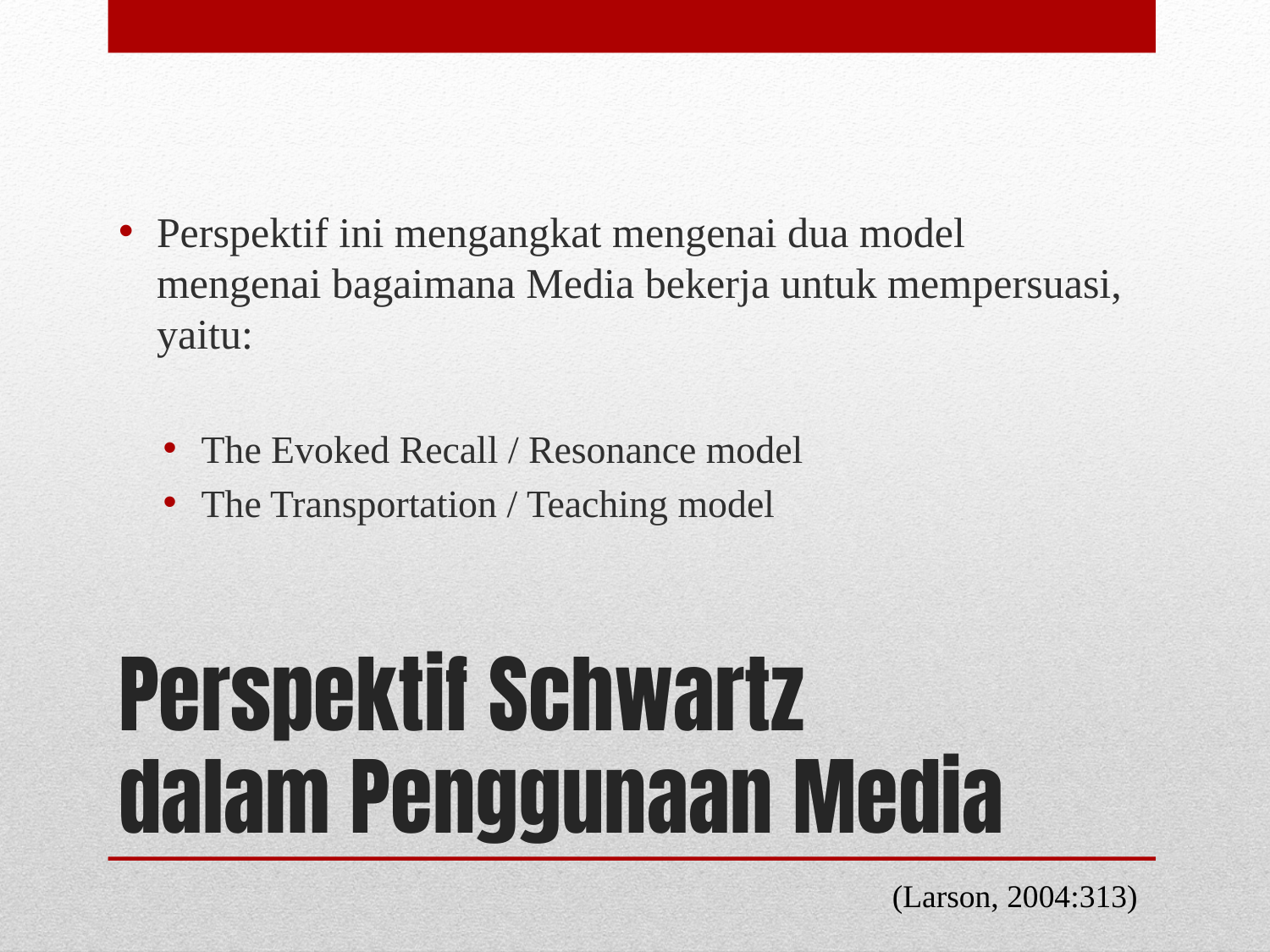

Perspektif ini mengangkat mengenai dua model mengenai bagaimana Media bekerja untuk mempersuasi, yaitu:

The Evoked Recall / Resonance model
The Transportation / Teaching model
# Perspektif Schwartz dalam Penggunaan Media
(Larson, 2004:313)